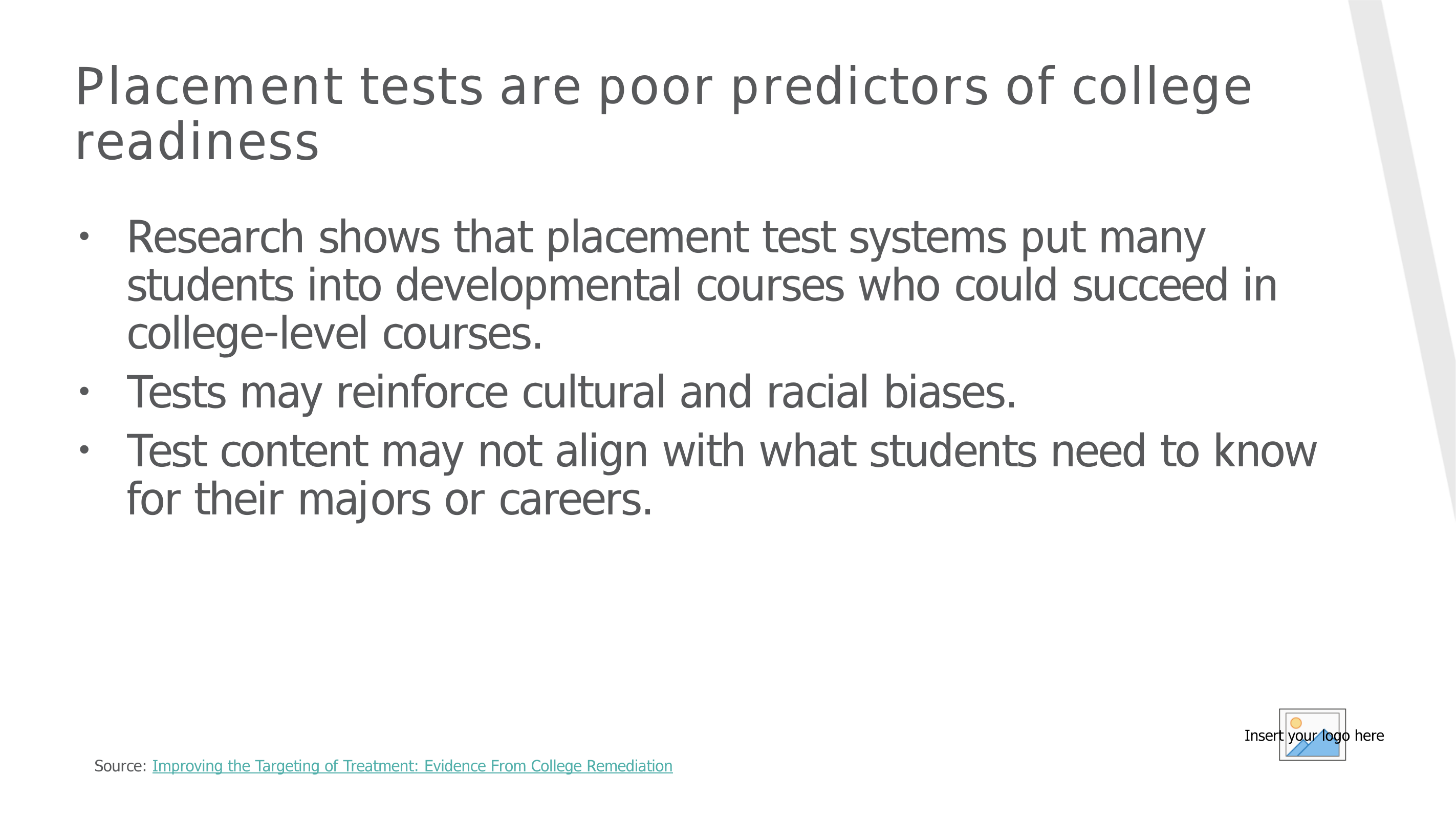

# Placement tests are poor predictors of college readiness
Research shows that placement test systems put many students into developmental courses who could succeed in college-level courses.
Tests may reinforce cultural and racial biases.
Test content may not align with what students need to know for their majors or careers.

Source: Improving the Targeting of Treatment: Evidence From College Remediation